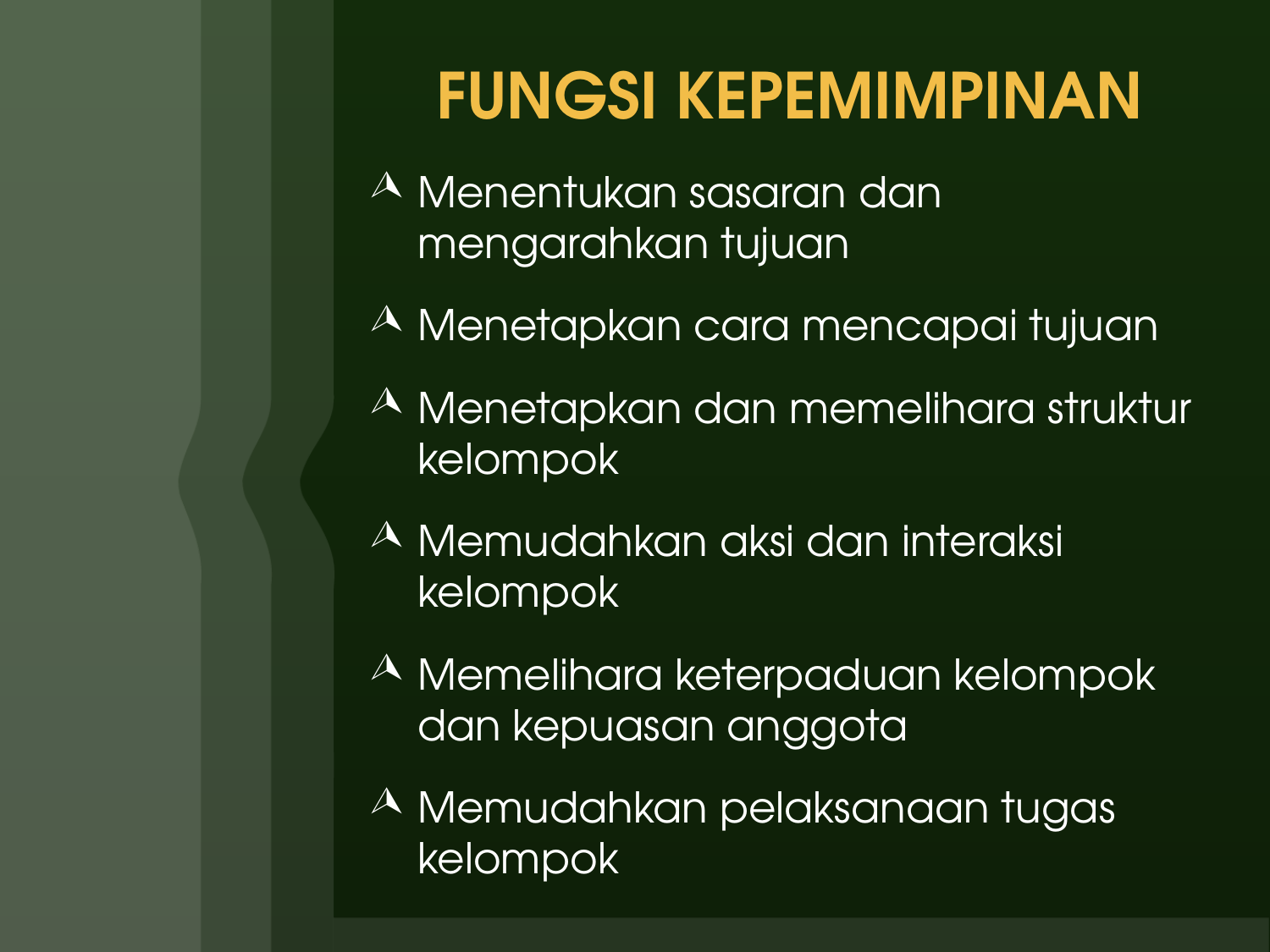

# FUNGSI KEPEMIMPINAN
Menentukan sasaran dan mengarahkan tujuan
Menetapkan cara mencapai tujuan
Menetapkan dan memelihara struktur kelompok
Memudahkan aksi dan interaksi kelompok
Memelihara keterpaduan kelompok dan kepuasan anggota
Memudahkan pelaksanaan tugas kelompok